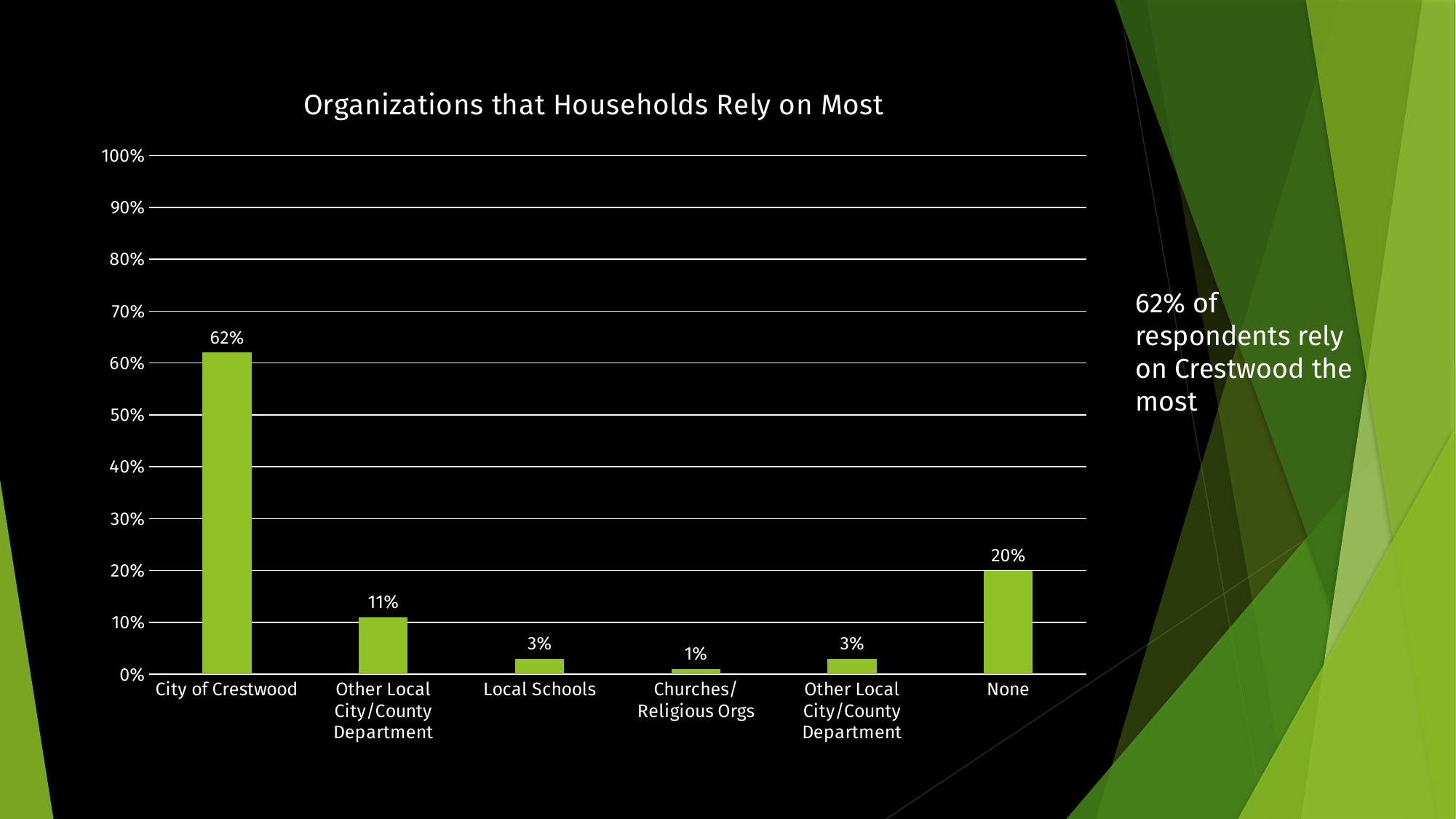

### Chart:

| Category | Organizations that Households Rely on Most |
|---|---|
| City of Crestwood | 0.62 |
| Other Local City/County Department | 0.11 |
| Local Schools | 0.03 |
| Churches/Religious Orgs | 0.01 |
| Other Local City/County Department | 0.03 |
| None | 0.2 |
62% of respondents rely on Crestwood the most